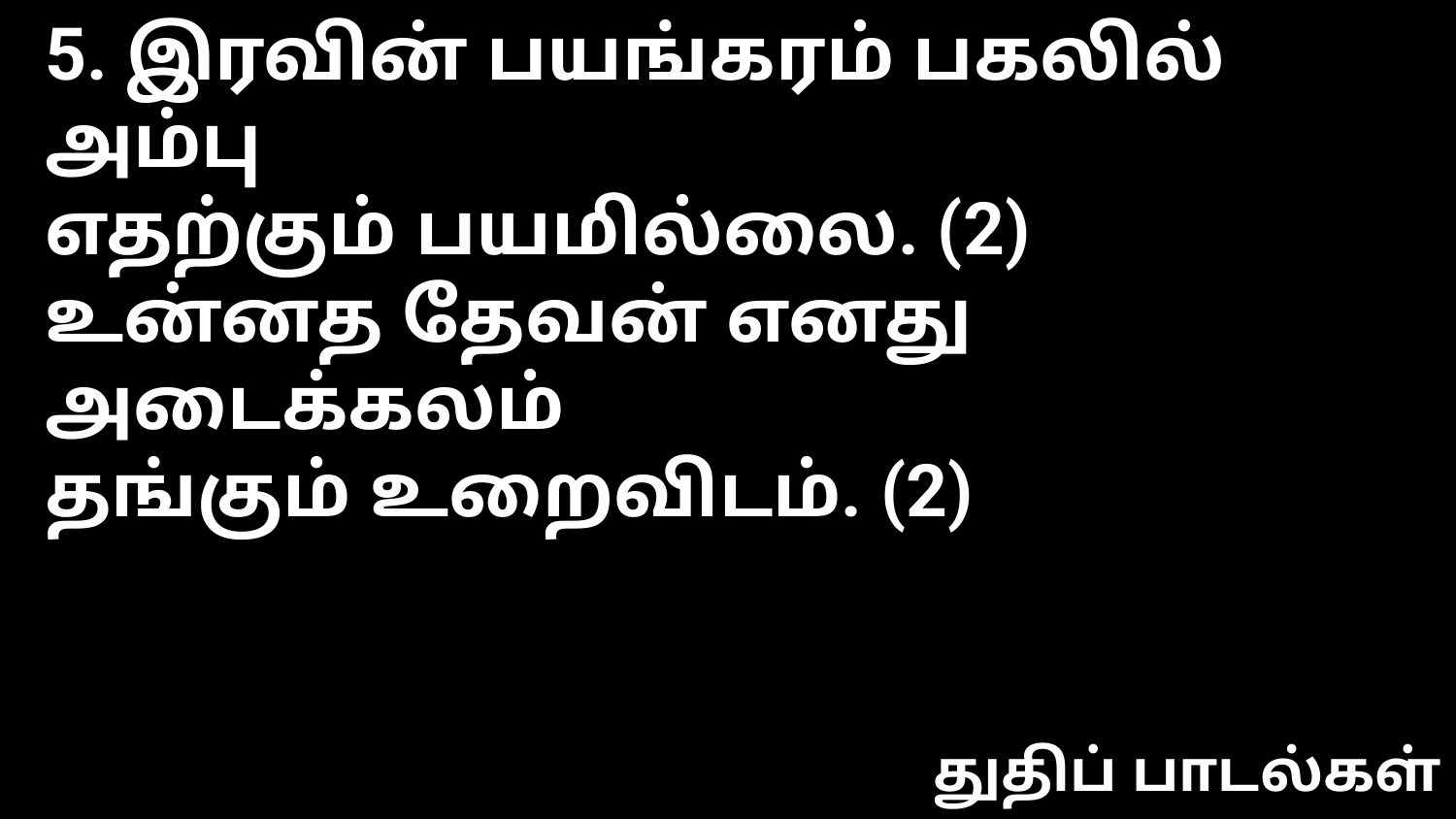

5. இரவின் பயங்கரம் பகலில் அம்பு
எதற்கும் பயமில்லை. (2)
உன்னத தேவன் எனது அடைக்கலம்
தங்கும் உறைவிடம். (2)

துதிப் பாடல்கள்